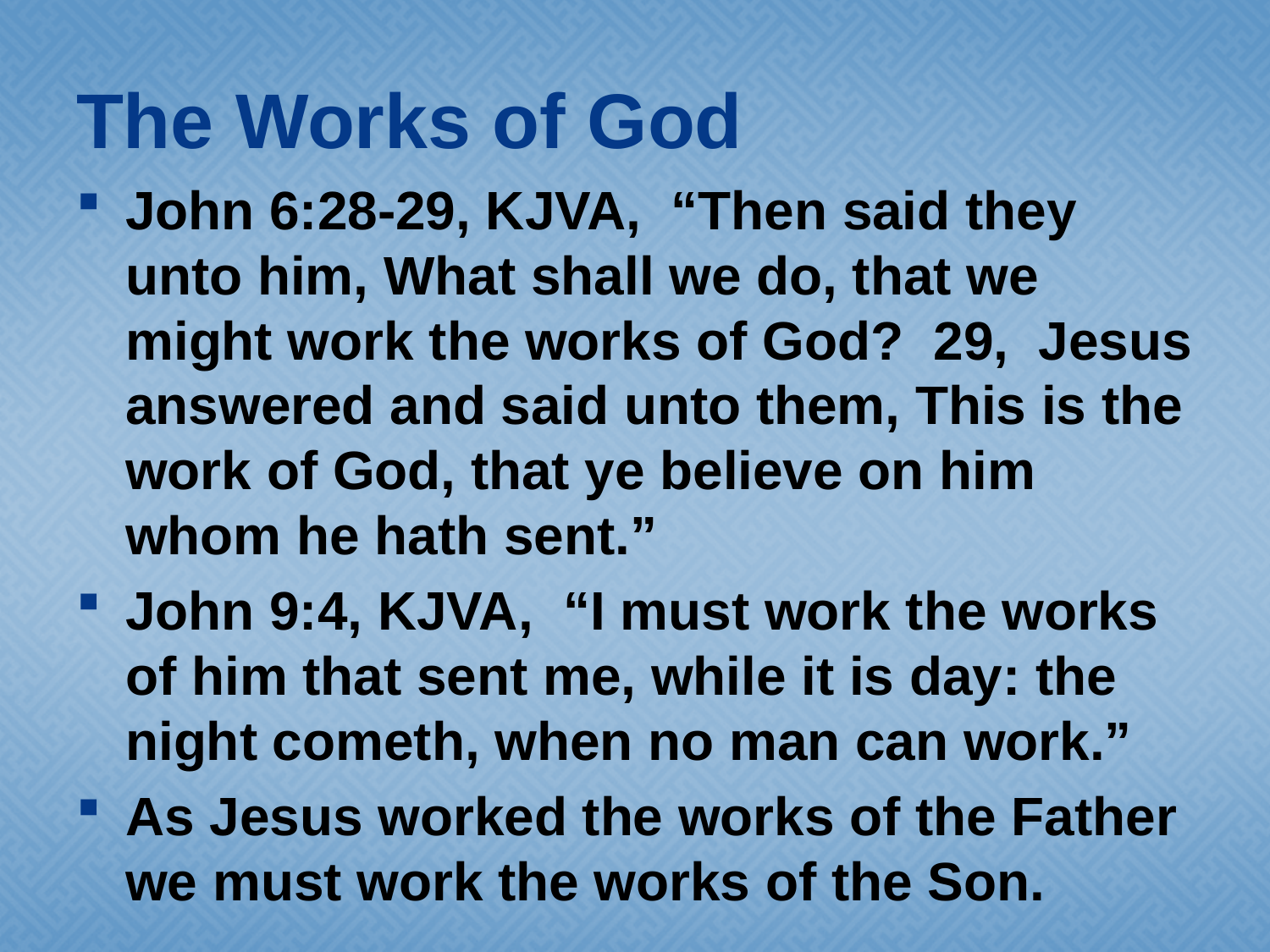

# The Works of God
John 6:28-29, KJVA,  “Then said they unto him, What shall we do, that we might work the works of God?  29,  Jesus answered and said unto them, This is the work of God, that ye believe on him whom he hath sent.”
John 9:4, KJVA,  “I must work the works of him that sent me, while it is day: the night cometh, when no man can work.”
As Jesus worked the works of the Father we must work the works of the Son.